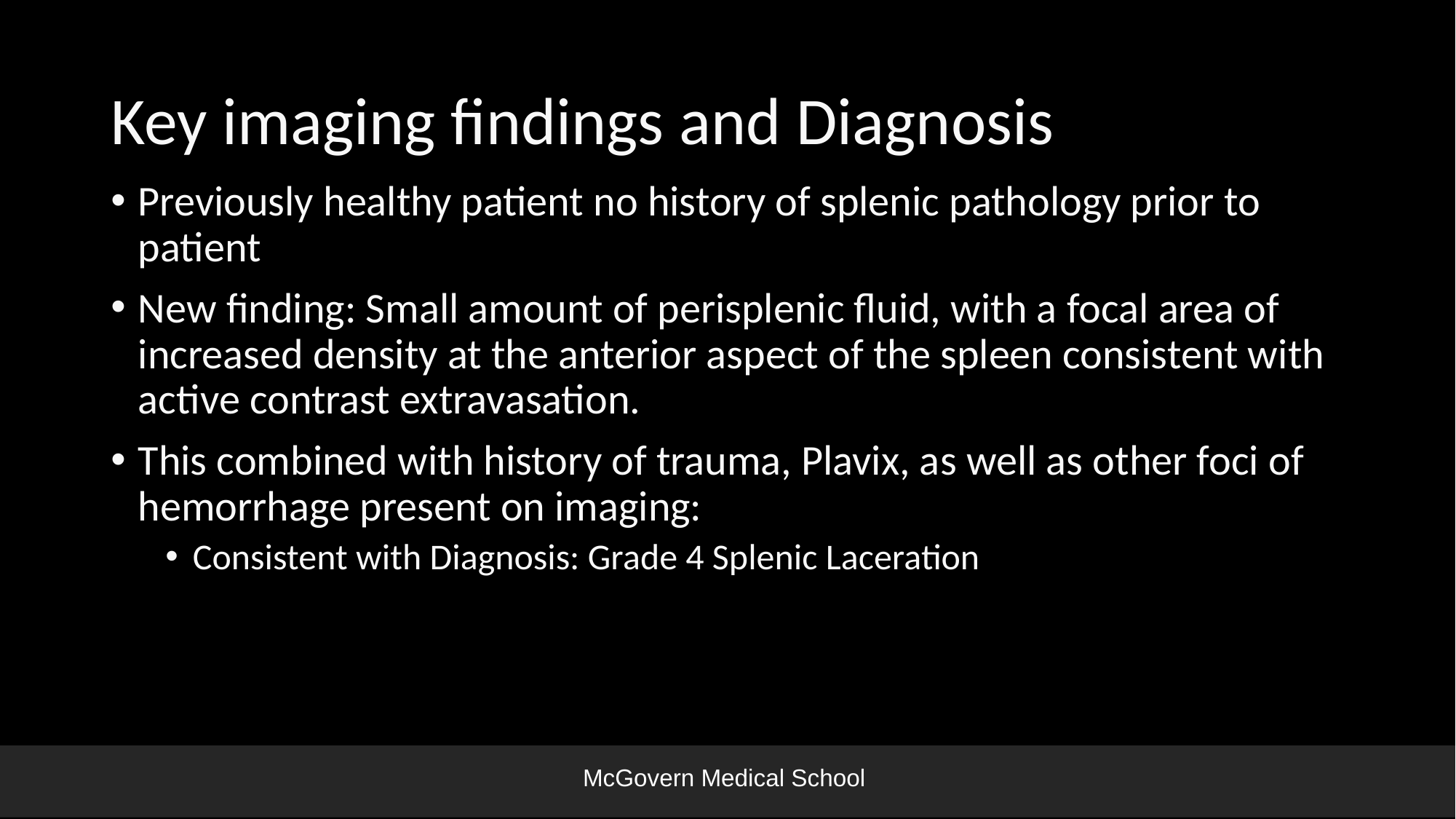

# Key imaging findings and Diagnosis
Previously healthy patient no history of splenic pathology prior to patient
New finding: Small amount of perisplenic fluid, with a focal area of increased density at the anterior aspect of the spleen consistent with active contrast extravasation.
This combined with history of trauma, Plavix, as well as other foci of hemorrhage present on imaging:
Consistent with Diagnosis: Grade 4 Splenic Laceration